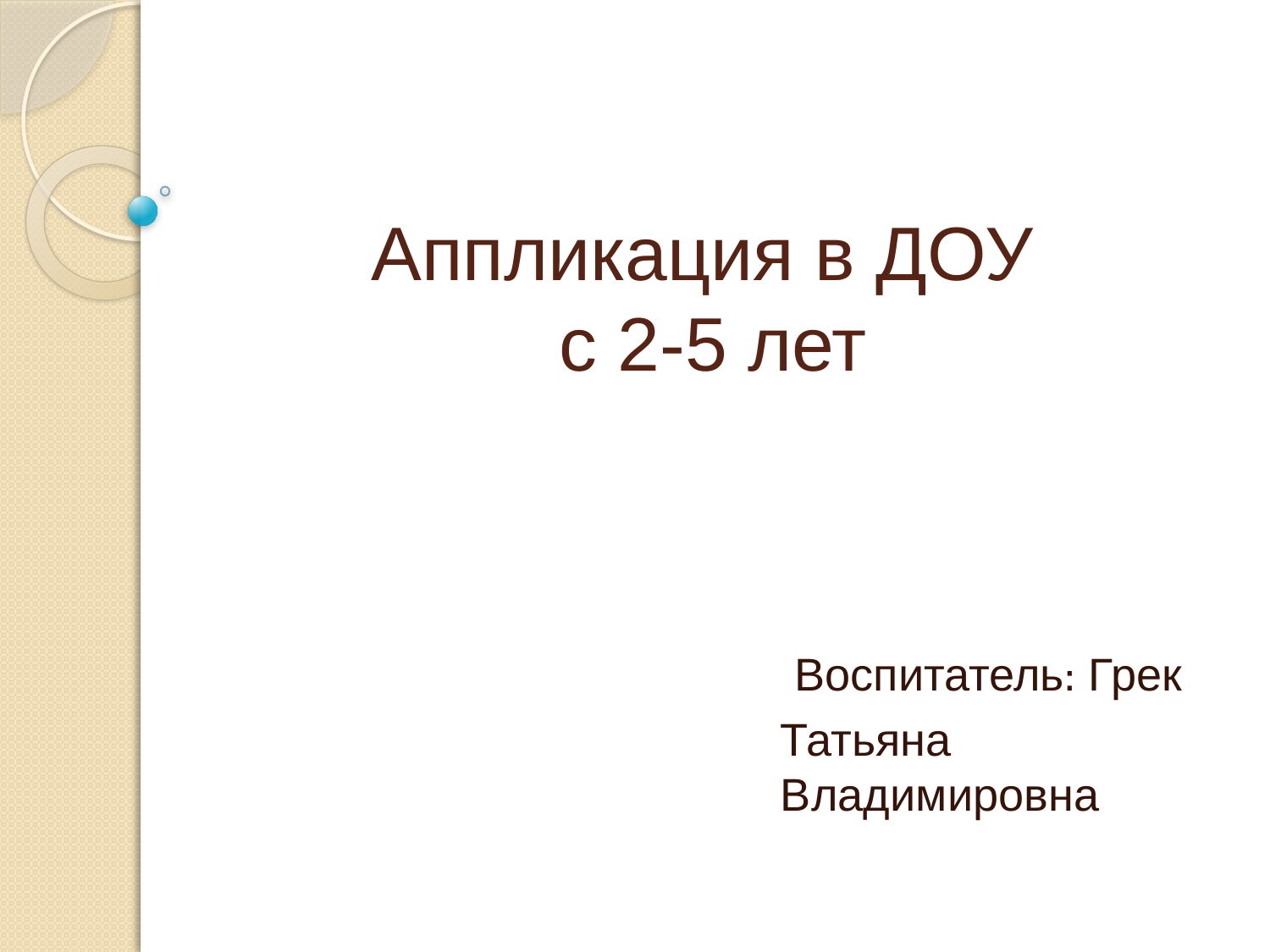

# Аппликация в ДОУ с 2-5 лет
 Воспитатель: Грек
Татьяна Владимировна